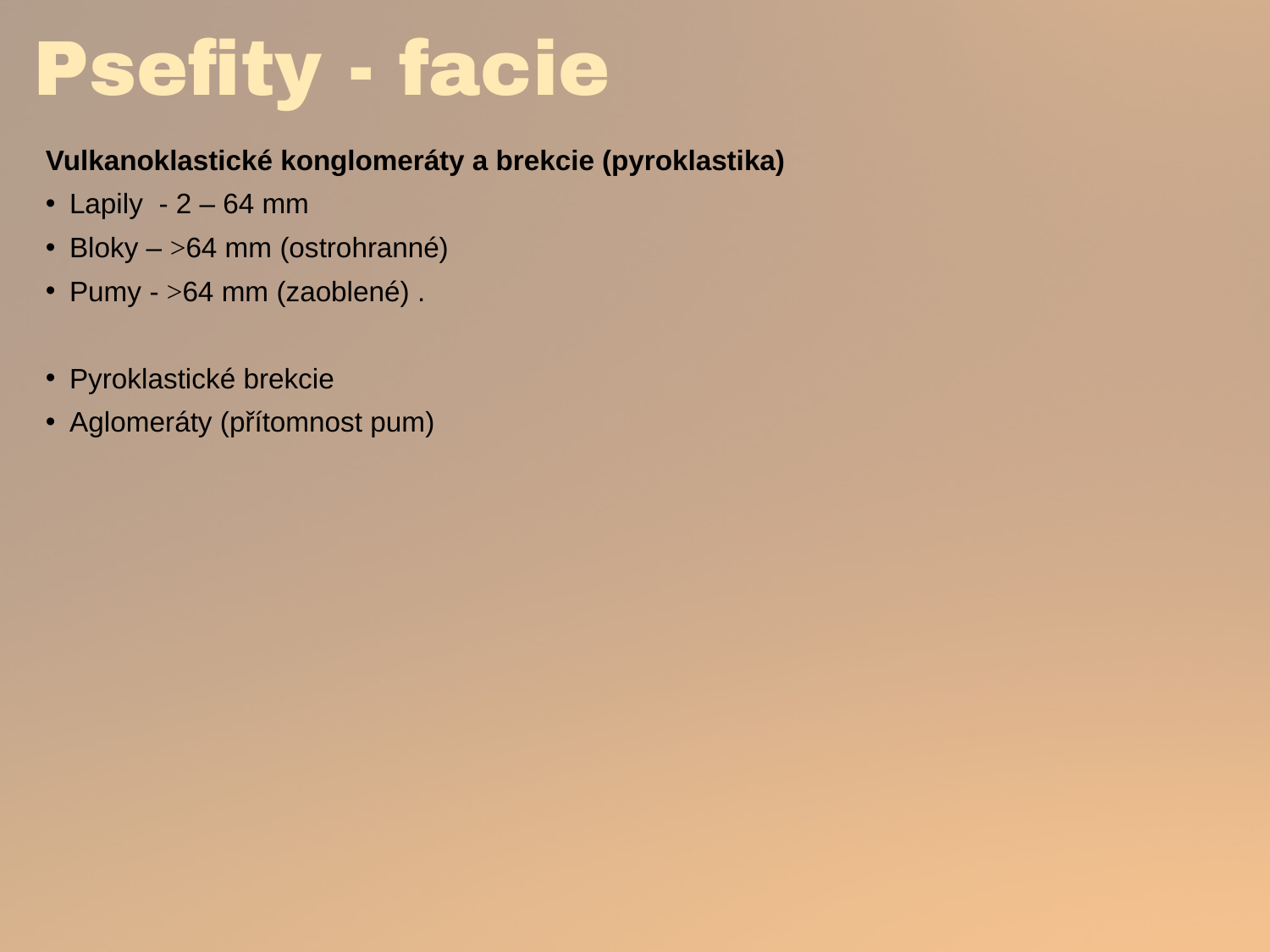

# Psefity - facie
Vulkanoklastické konglomeráty a brekcie (pyroklastika)
Lapily  - 2 – 64 mm
Bloky – >64 mm (ostrohranné)
Pumy - >64 mm (zaoblené) .

Pyroklastické brekcie
Aglomeráty (přítomnost pum)